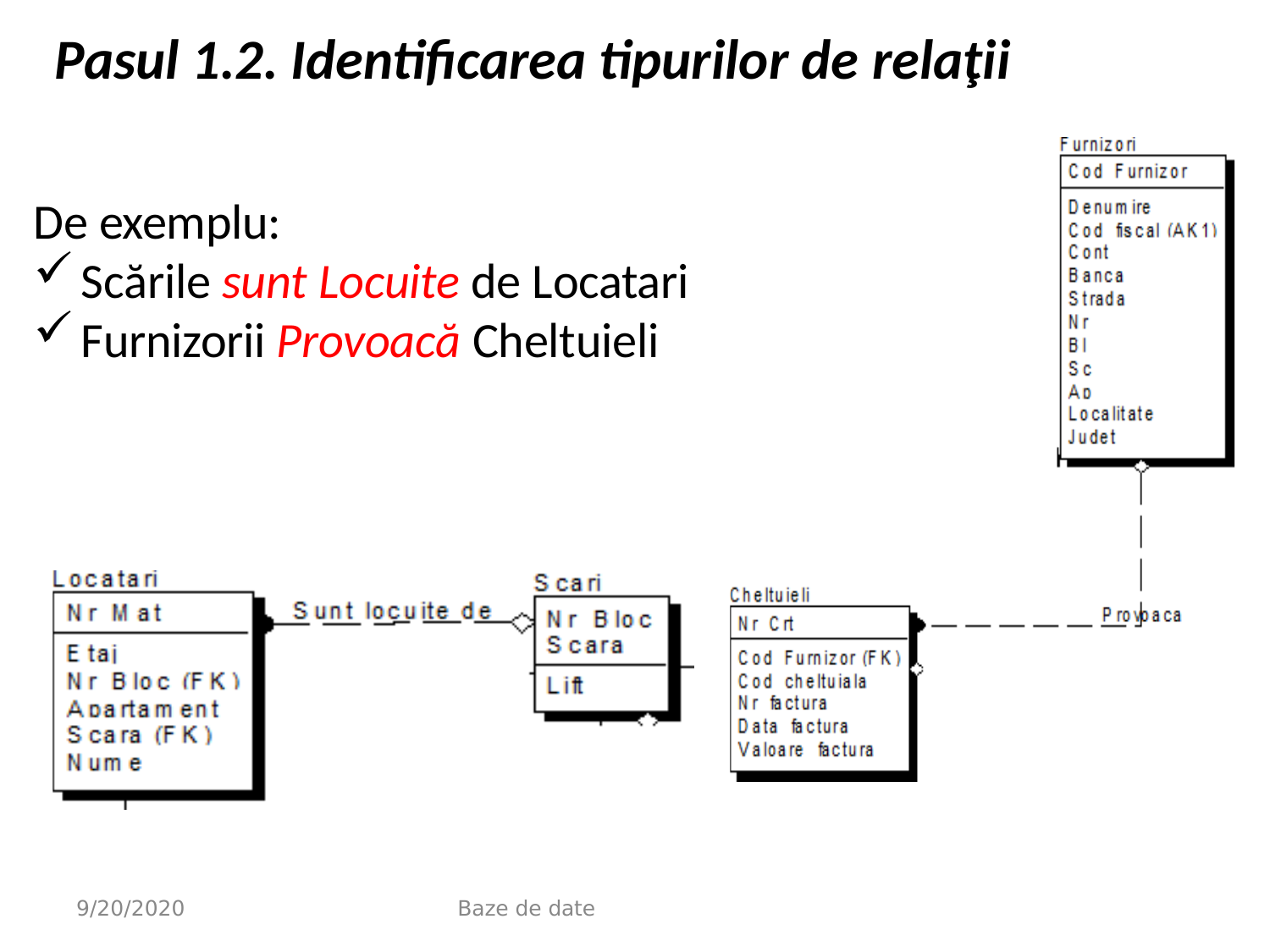

# Pasul 1.2. Identificarea tipurilor de relaţii

De exemplu:
Scările sunt Locuite de Locatari
Furnizorii Provoacă Cheltuieli

9/20/2020
Baze de date